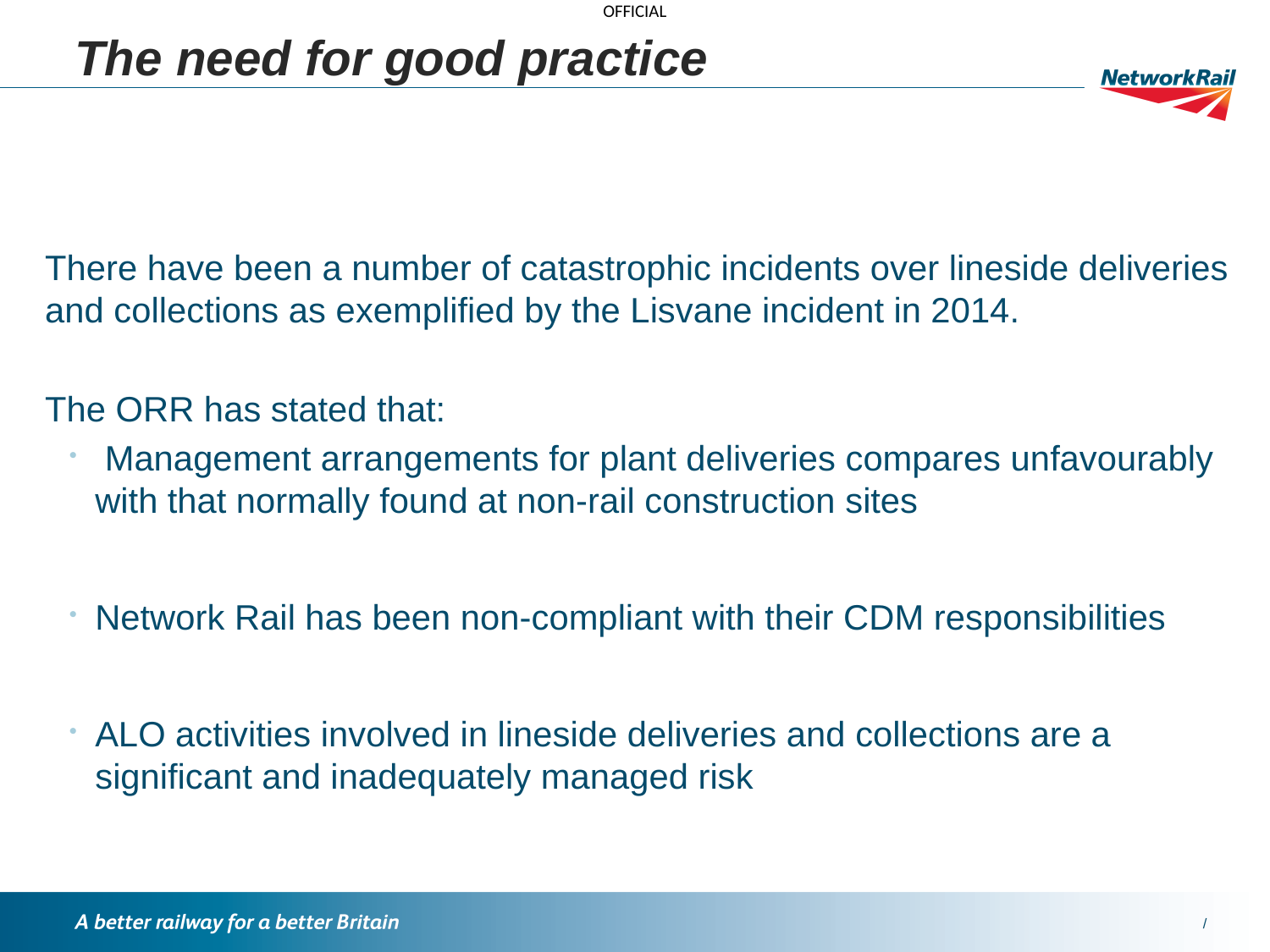

# The need for good practice

There have been a number of catastrophic incidents over lineside deliveries and collections as exemplified by the Lisvane incident in 2014.

The ORR has stated that:
 Management arrangements for plant deliveries compares unfavourably with that normally found at non-rail construction sites

Network Rail has been non-compliant with their CDM responsibilities

ALO activities involved in lineside deliveries and collections are a significant and inadequately managed risk